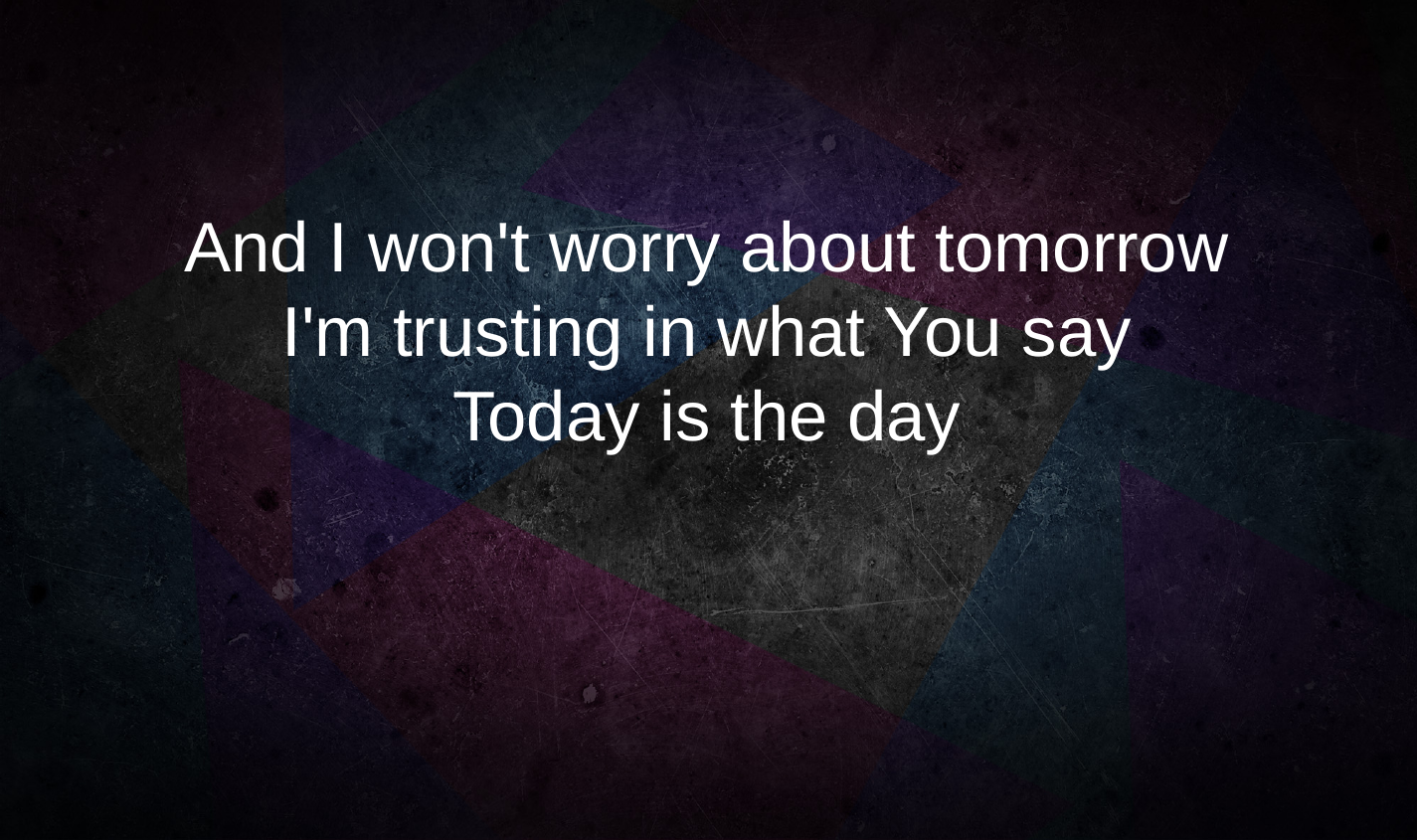

And I won't worry about tomorrow
I'm trusting in what You say
Today is the day